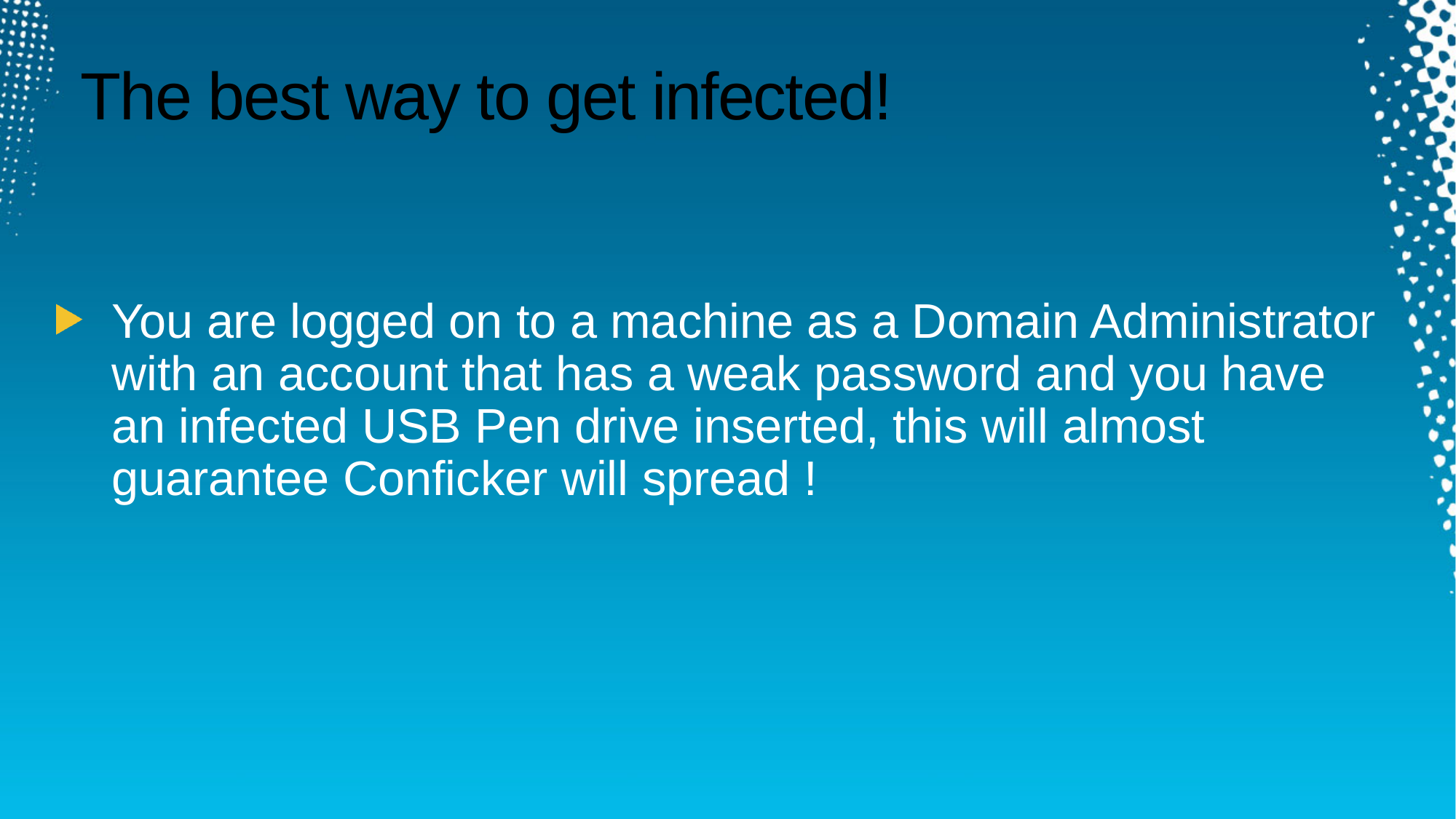

# The best way to get infected!
You are logged on to a machine as a Domain Administrator with an account that has a weak password and you have an infected USB Pen drive inserted, this will almost guarantee Conficker will spread !